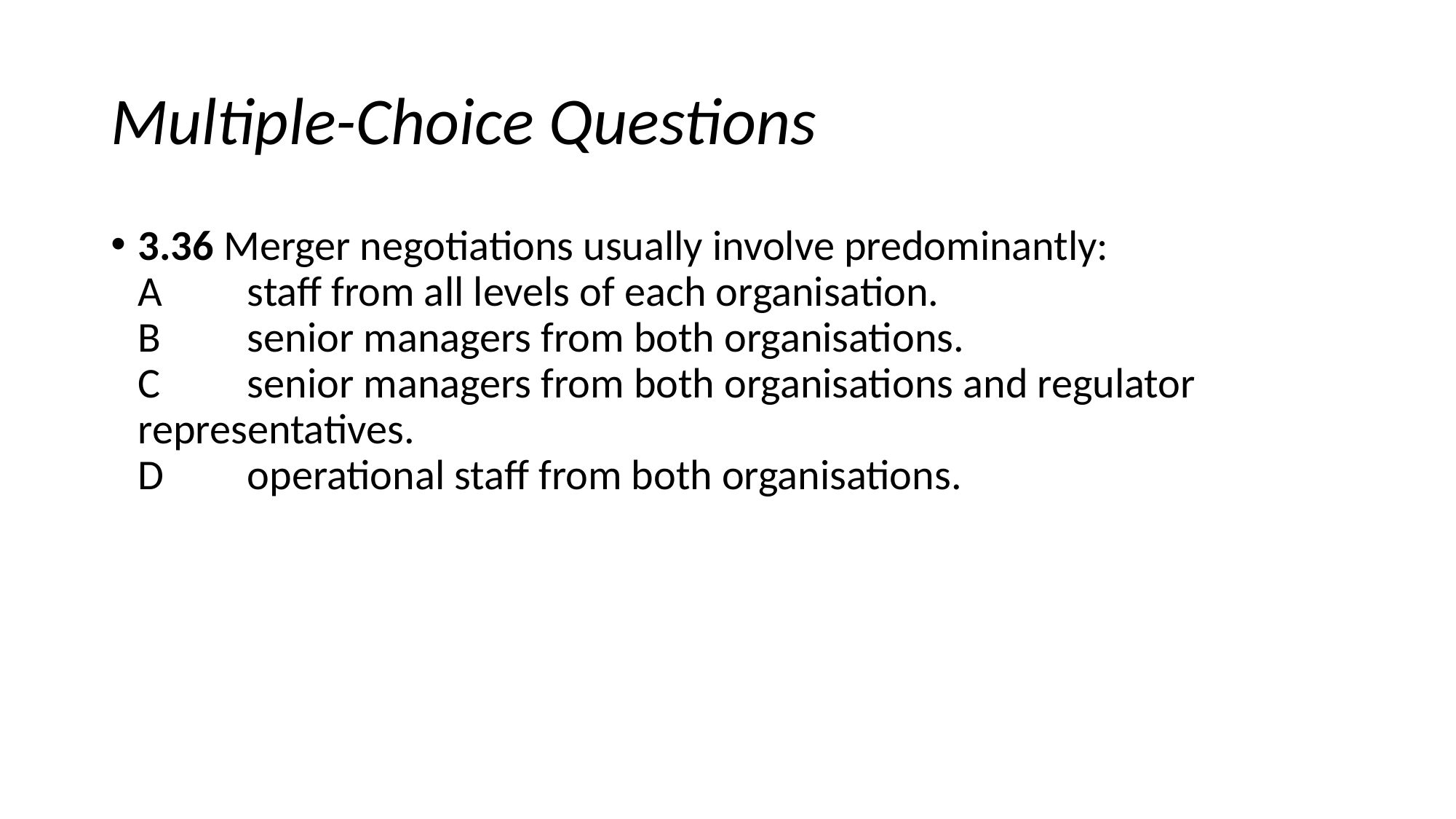

# Multiple-Choice Questions
3.36 Merger negotiations usually involve predominantly:
A 	staff from all levels of each organisation.
B 	senior managers from both organisations.
C 	senior managers from both organisations and regulator representatives.
D 	operational staff from both organisations.